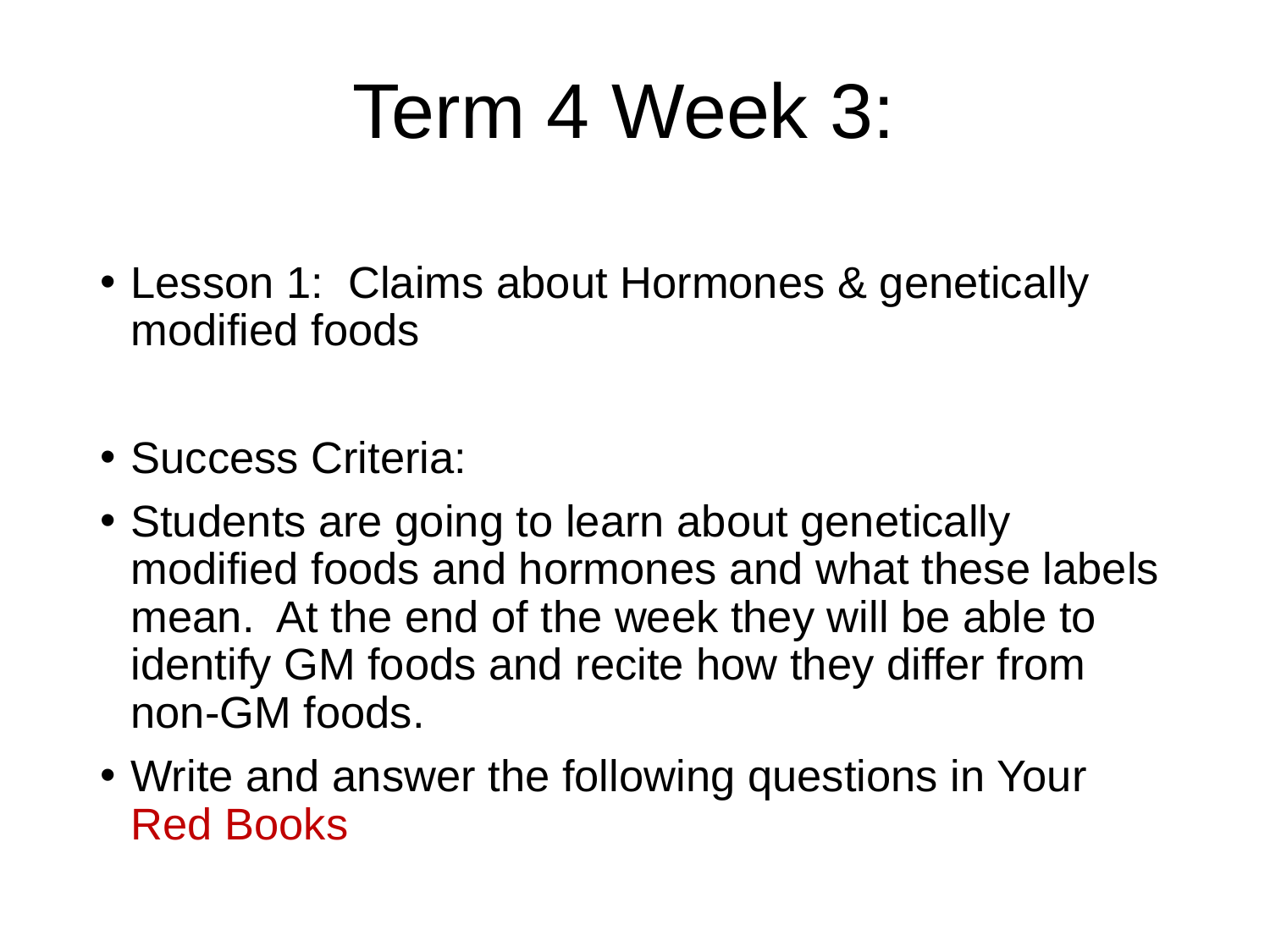

# Term 4 Week 3:
Lesson 1:  Claims about Hormones & genetically modified foods

Success Criteria:
Students are going to learn about genetically modified foods and hormones and what these labels mean.  At the end of the week they will be able to identify GM foods and recite how they differ from non-GM foods.
Write and answer the following questions in Your Red Books